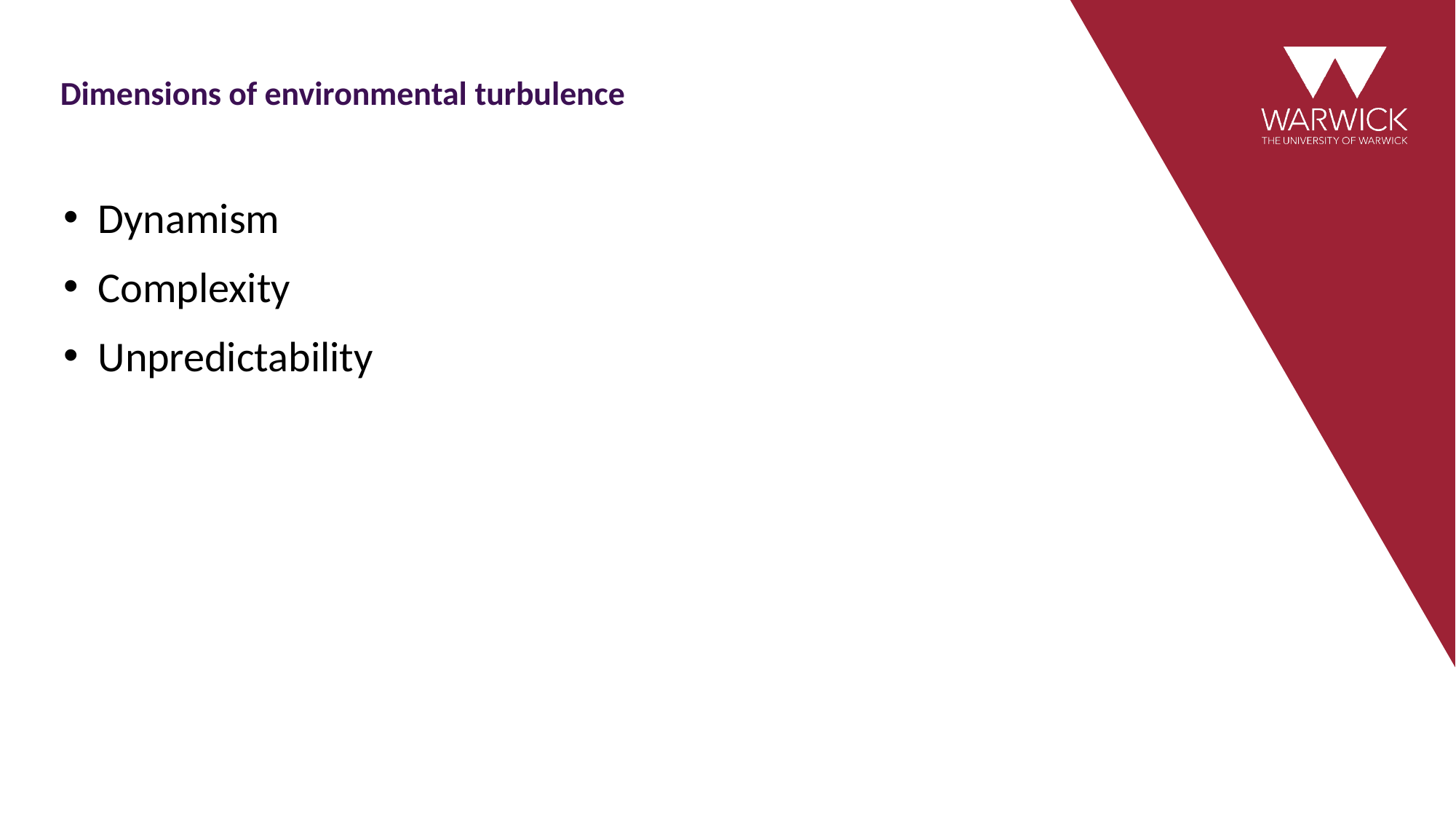

# Dimensions of environmental turbulence
Dynamism
Complexity
Unpredictability